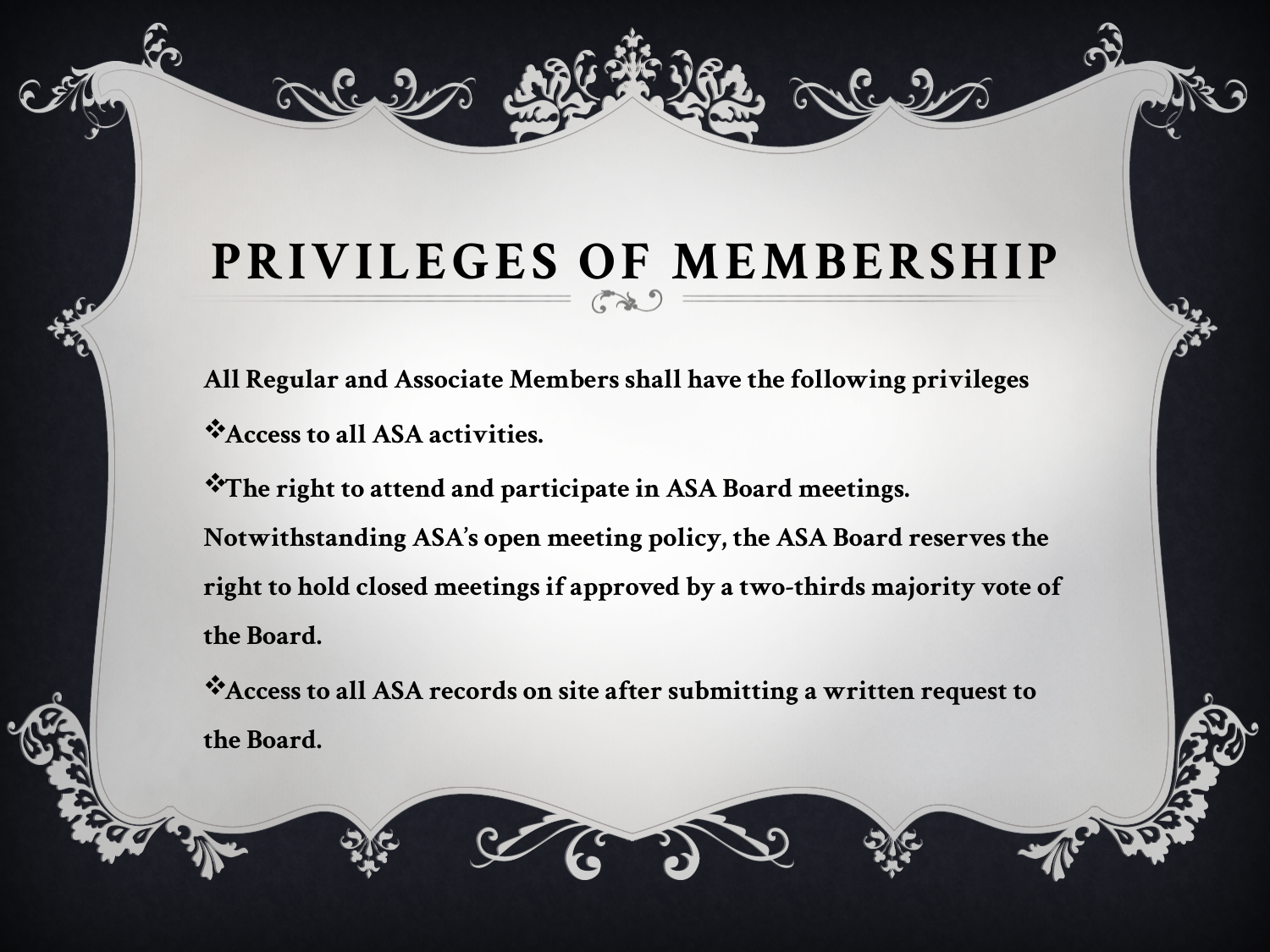

# Privileges of Membership
All Regular and Associate Members shall have the following privileges
Access to all ASA activities.
The right to attend and participate in ASA Board meetings. Notwithstanding ASA’s open meeting policy, the ASA Board reserves the right to hold closed meetings if approved by a two-thirds majority vote of the Board.
Access to all ASA records on site after submitting a written request to the Board.